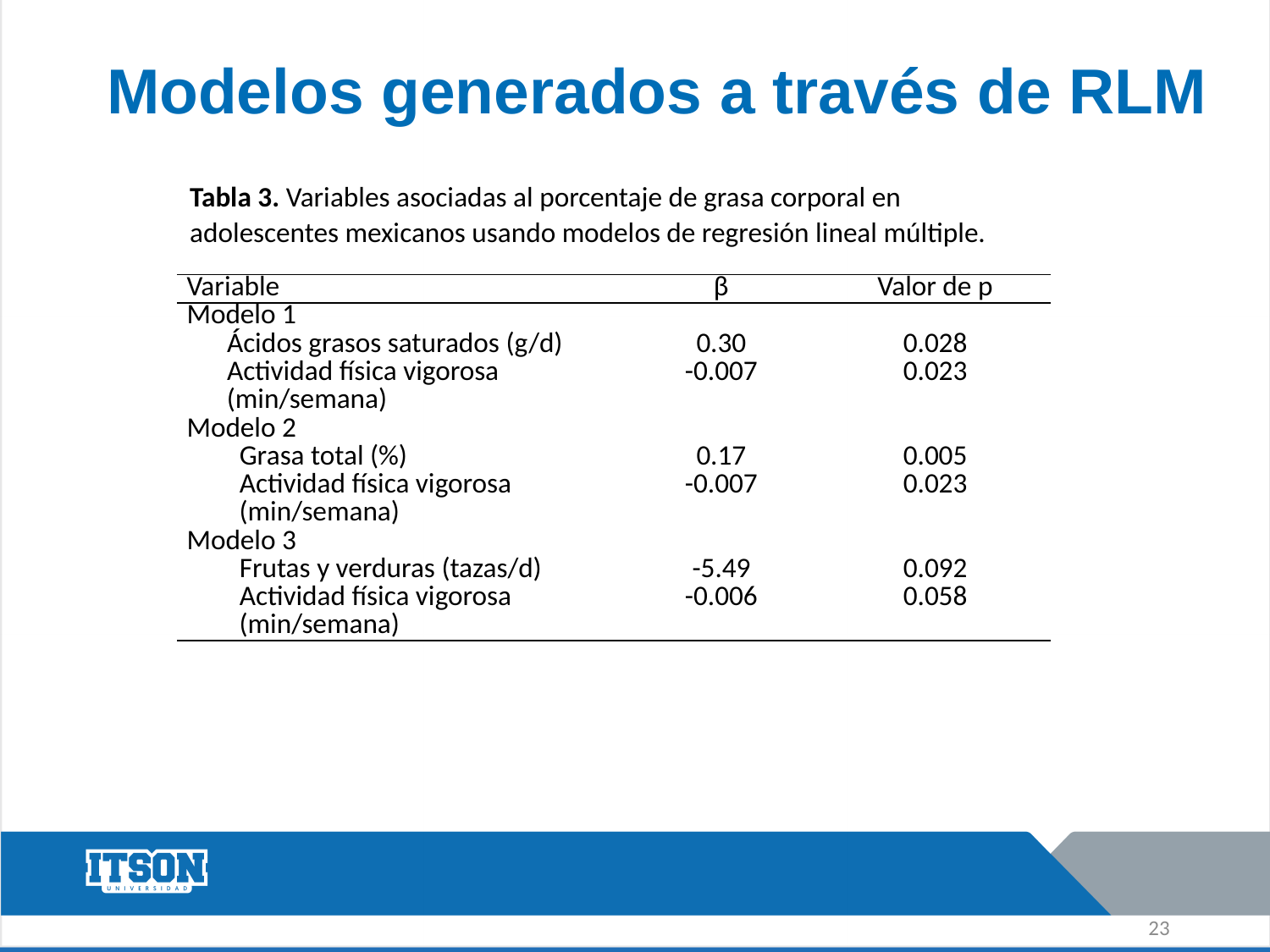

Modelos generados a través de RLM
Tabla 3. Variables asociadas al porcentaje de grasa corporal en adolescentes mexicanos usando modelos de regresión lineal múltiple.
| Variable | β | Valor de p |
| --- | --- | --- |
| Modelo 1 |  |  |
| Ácidos grasos saturados (g/d) | 0.30 | 0.028 |
| Actividad física vigorosa (min/semana) | -0.007 | 0.023 |
| Modelo 2 |  |  |
| Grasa total (%) | 0.17 | 0.005 |
| Actividad física vigorosa (min/semana) | -0.007 | 0.023 |
| Modelo 3 |  |  |
| Frutas y verduras (tazas/d) | -5.49 | 0.092 |
| Actividad física vigorosa (min/semana) | -0.006 | 0.058 |
23